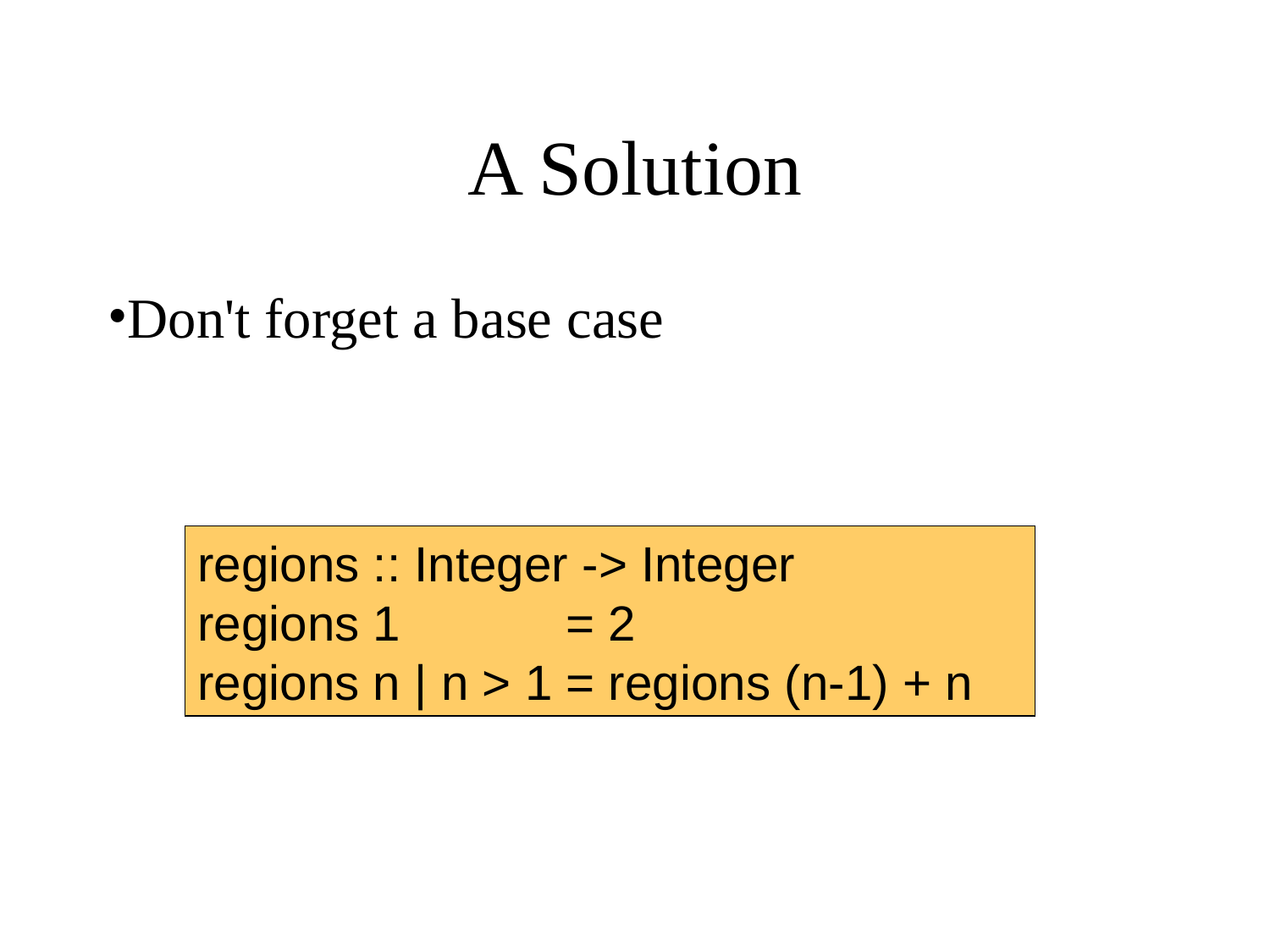

A Solution
Don't forget a base case
regions :: Integer -> Integer
regions 1            = 2
regions n | n > 1 = regions (n-1) + n